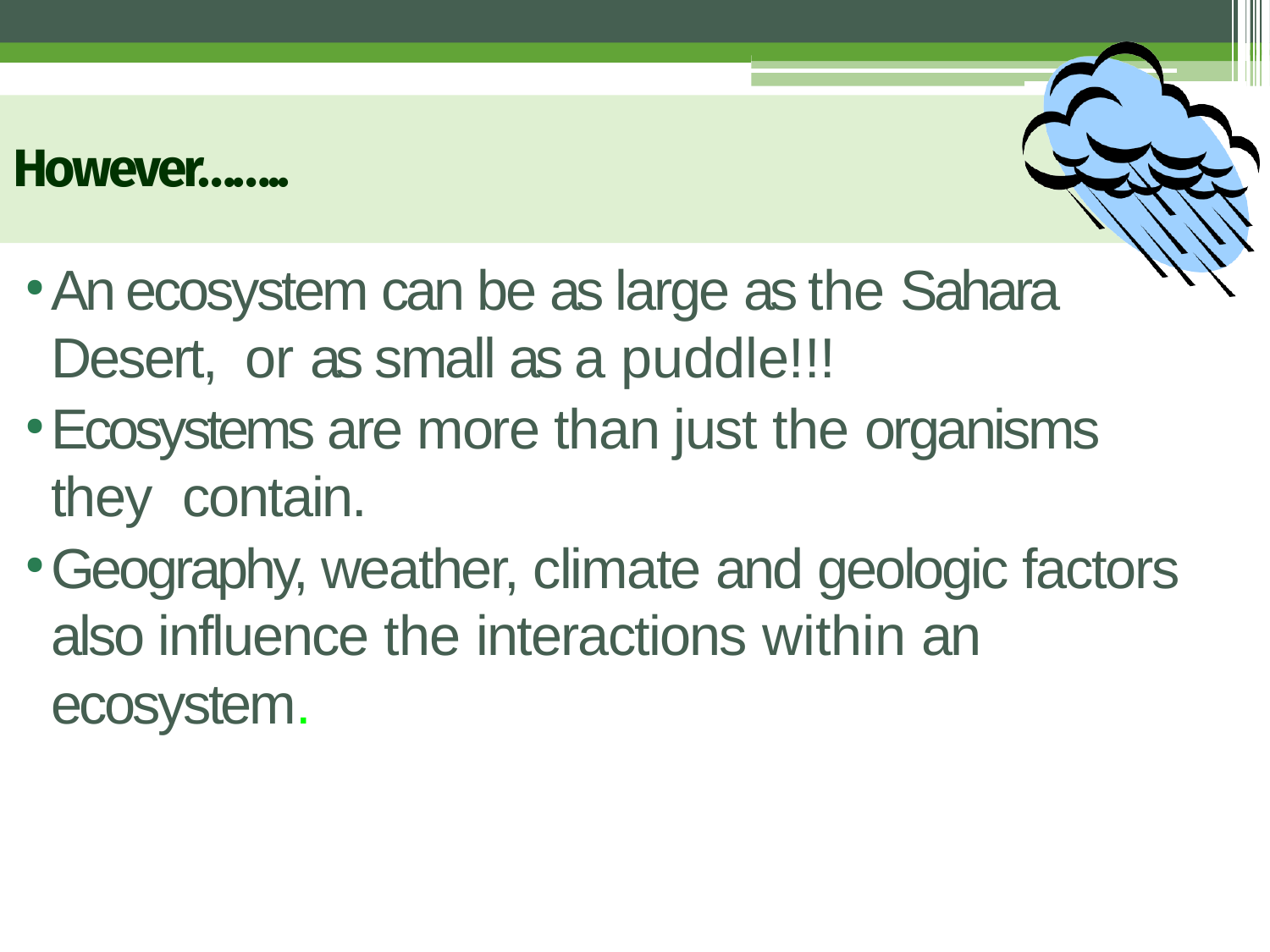

# However……..
An ecosystem can be as large as the Sahara Desert,  or as small as a puddle!!!
Ecosystems are more than just the organisms they  contain.
Geography, weather, climate and geologic factors  also influence the interactions within an ecosystem.